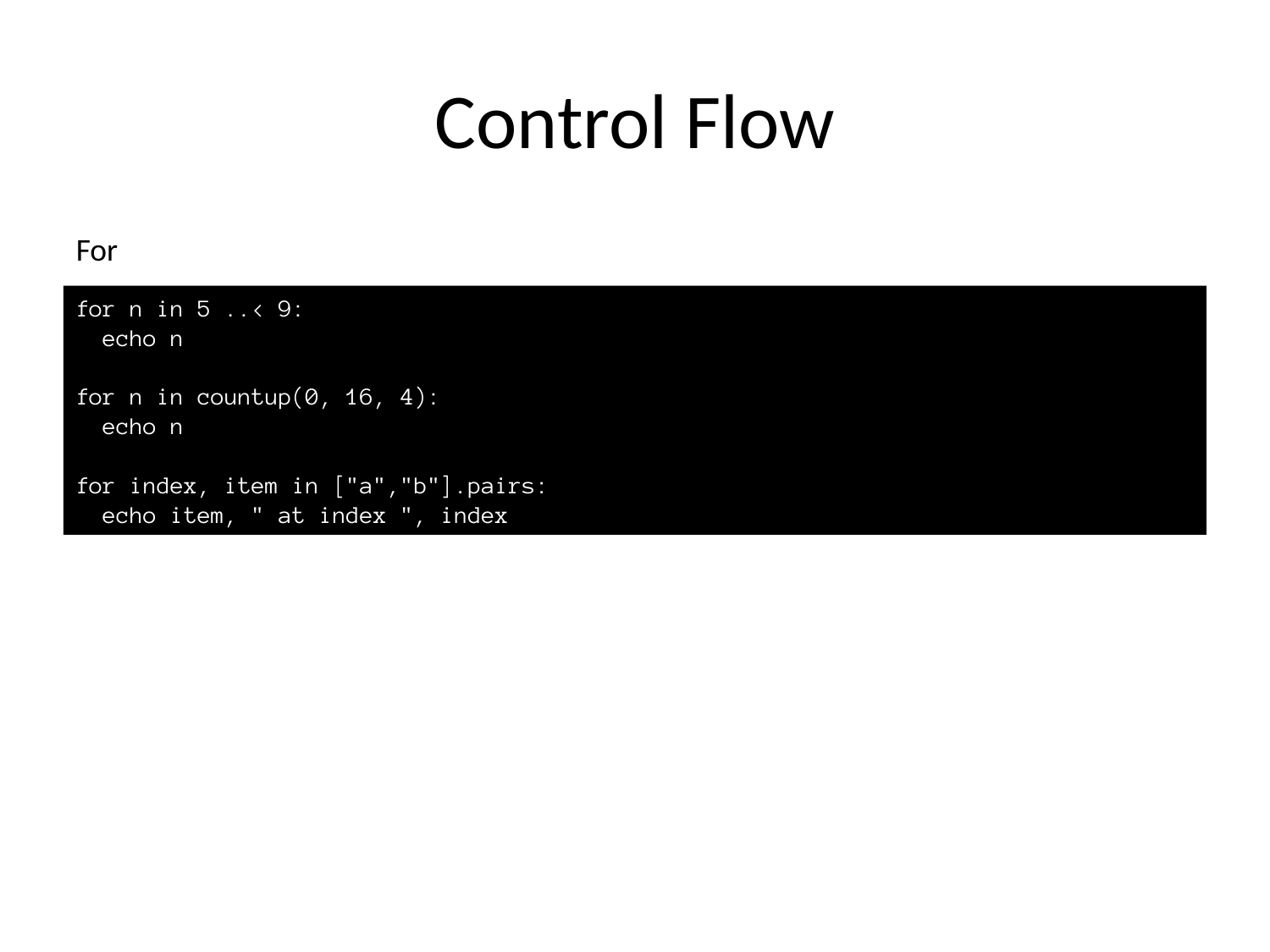

# Control Flow
For
for n in 5 ..< 9:
  echo n

for n in countup(0, 16, 4):
  echo n

for index, item in ["a","b"].pairs:
  echo item, " at index ", index